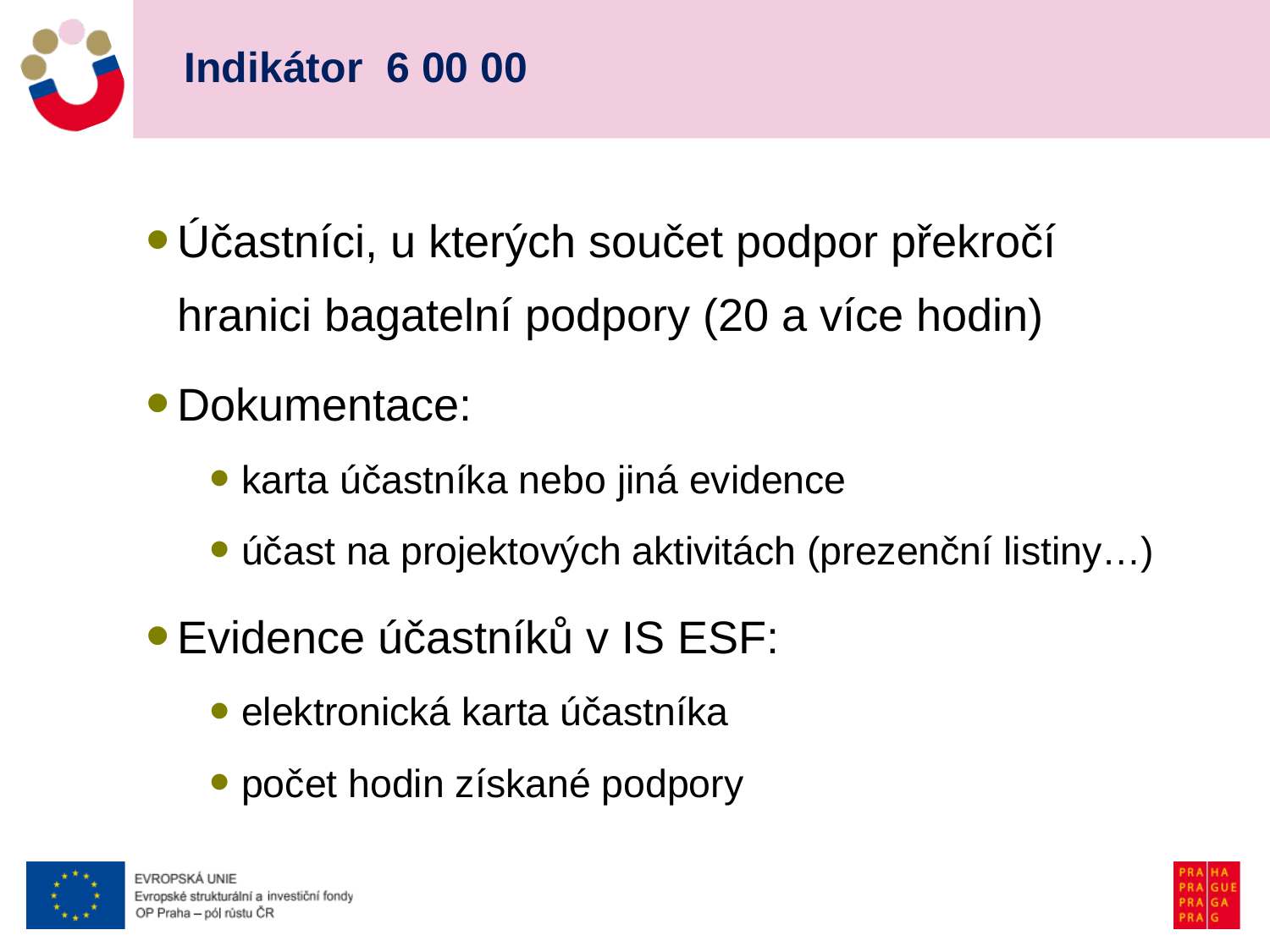

# Indikátor  6 00 00
Účastníci, u kterých součet podpor překročí hranici bagatelní podpory (20 a více hodin)
Dokumentace:
karta účastníka nebo jiná evidence
účast na projektových aktivitách (prezenční listiny…)
Evidence účastníků v IS ESF:
elektronická karta účastníka
počet hodin získané podpory